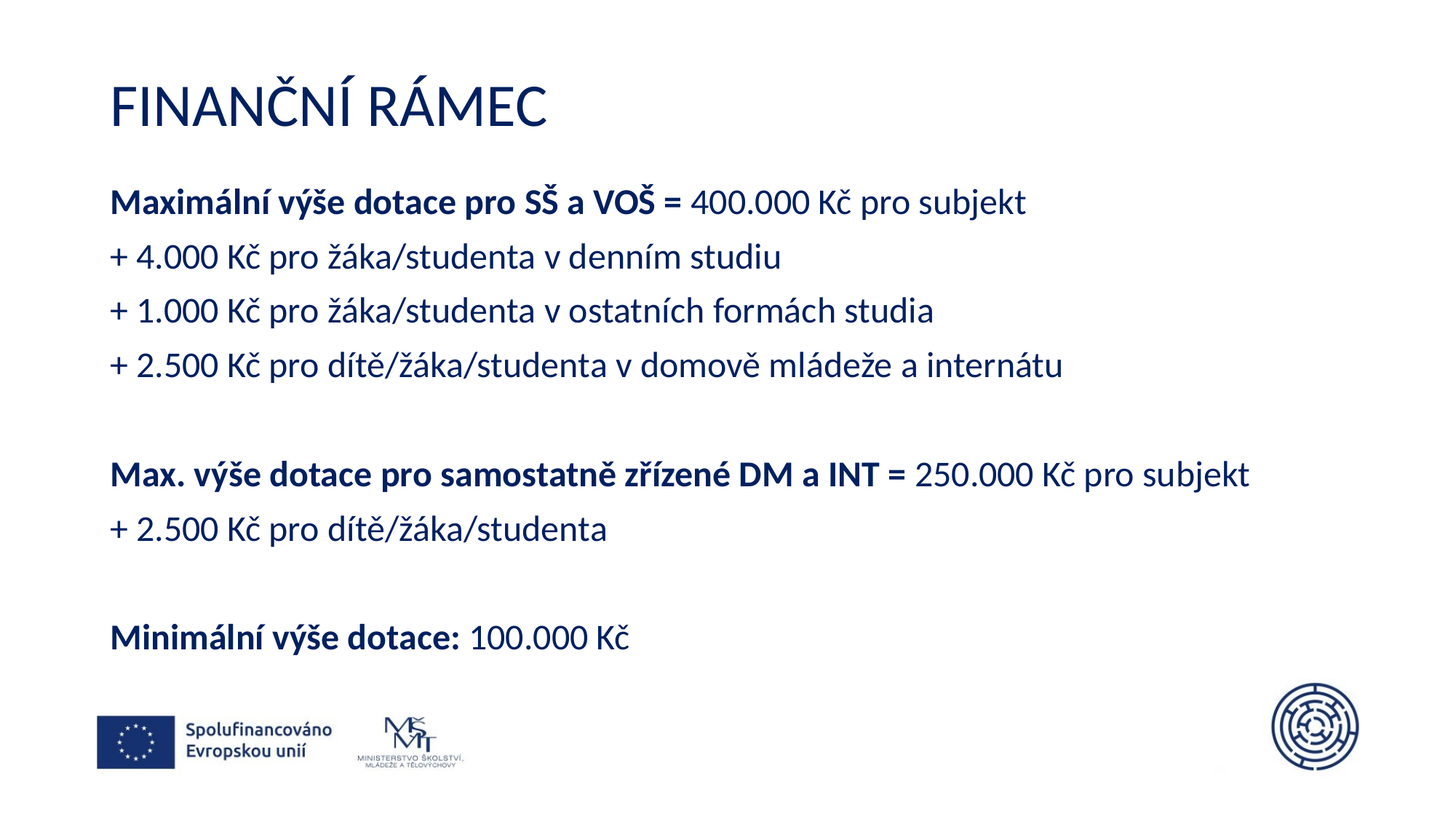

# Finanční rámec
Maximální výše dotace pro SŠ a VOŠ = 400.000 Kč pro subjekt
+ 4.000 Kč pro žáka/studenta v denním studiu
+ 1.000 Kč pro žáka/studenta v ostatních formách studia
+ 2.500 Kč pro dítě/žáka/studenta v domově mládeže a internátu

Max. výše dotace pro samostatně zřízené DM a INT = 250.000 Kč pro subjekt
+ 2.500 Kč pro dítě/žáka/studenta

Minimální výše dotace: 100.000 Kč